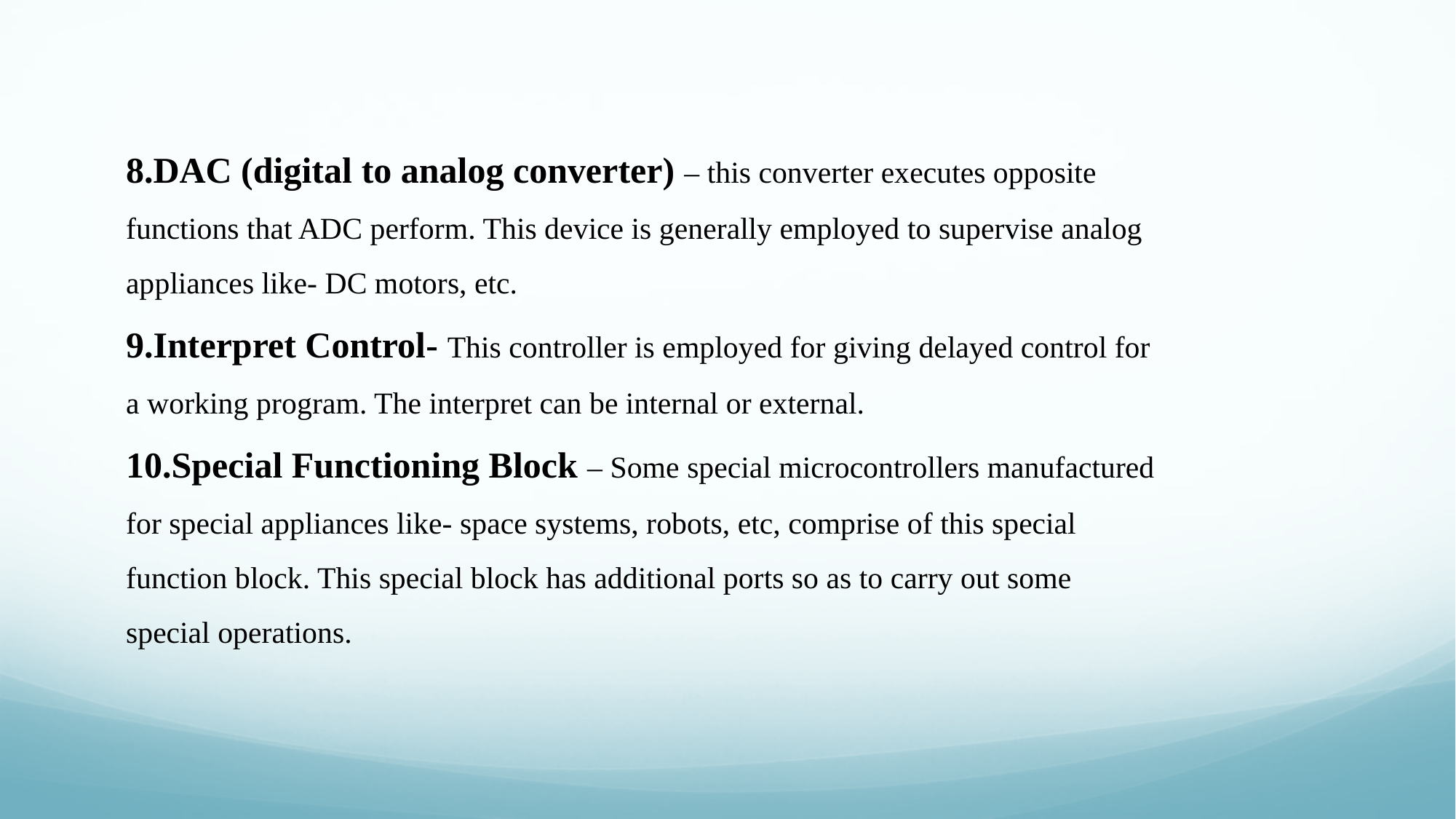

8.DAC (digital to analog converter) – this converter executes opposite functions that ADC perform. This device is generally employed to supervise analog appliances like- DC motors, etc.
9.Interpret Control- This controller is employed for giving delayed control for a working program. The interpret can be internal or external.
10.Special Functioning Block – Some special microcontrollers manufactured for special appliances like- space systems, robots, etc, comprise of this special function block. This special block has additional ports so as to carry out some special operations.